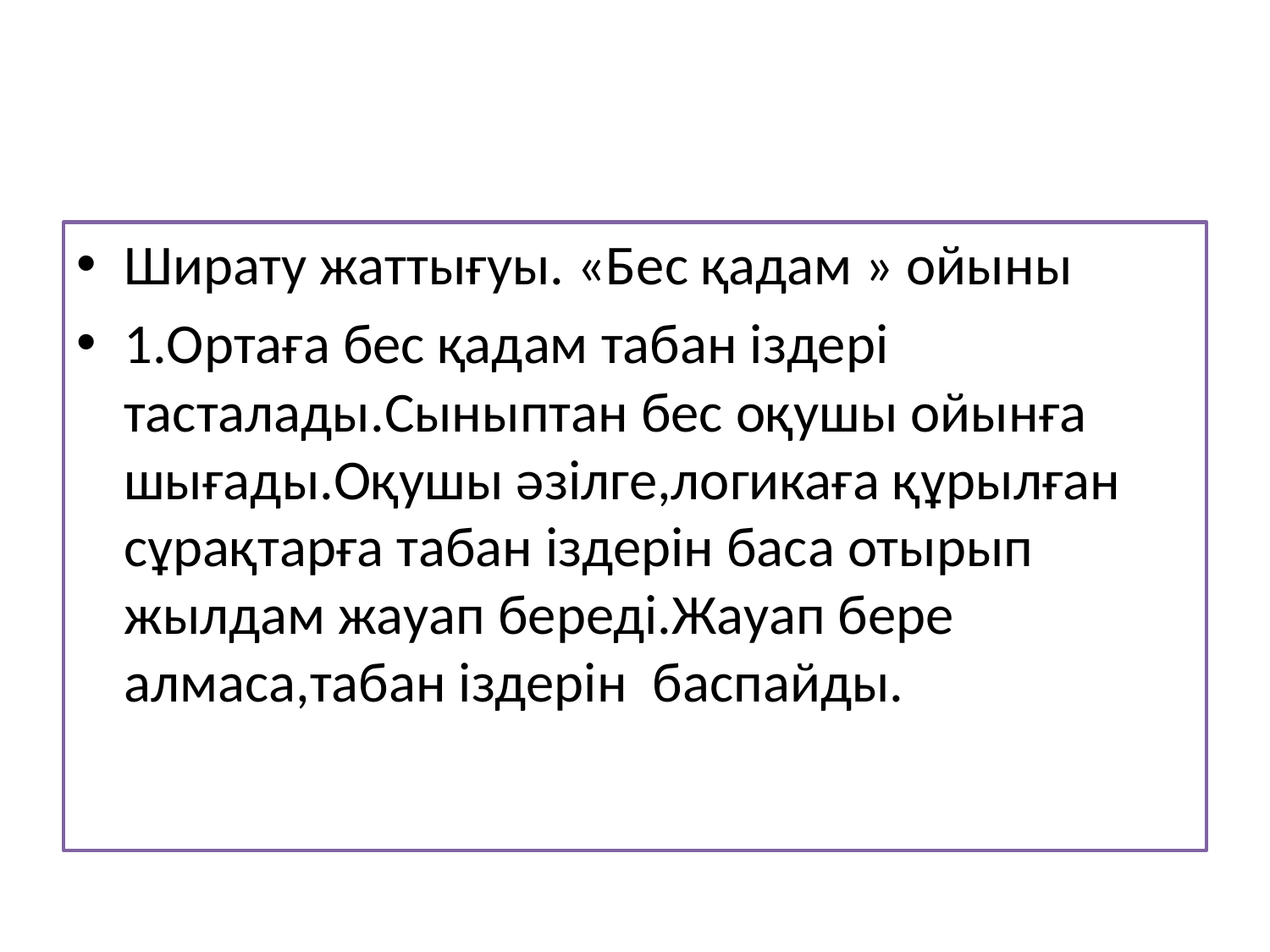

Ширату жаттығуы. «Бес қадам » ойыны
1.Ортаға бес қадам табан іздері тасталады.Сыныптан бес оқушы ойынға шығады.Оқушы әзілге,логикаға құрылған сұрақтарға табан іздерін баса отырып жылдам жауап береді.Жауап бере алмаса,табан іздерін  баспайды.